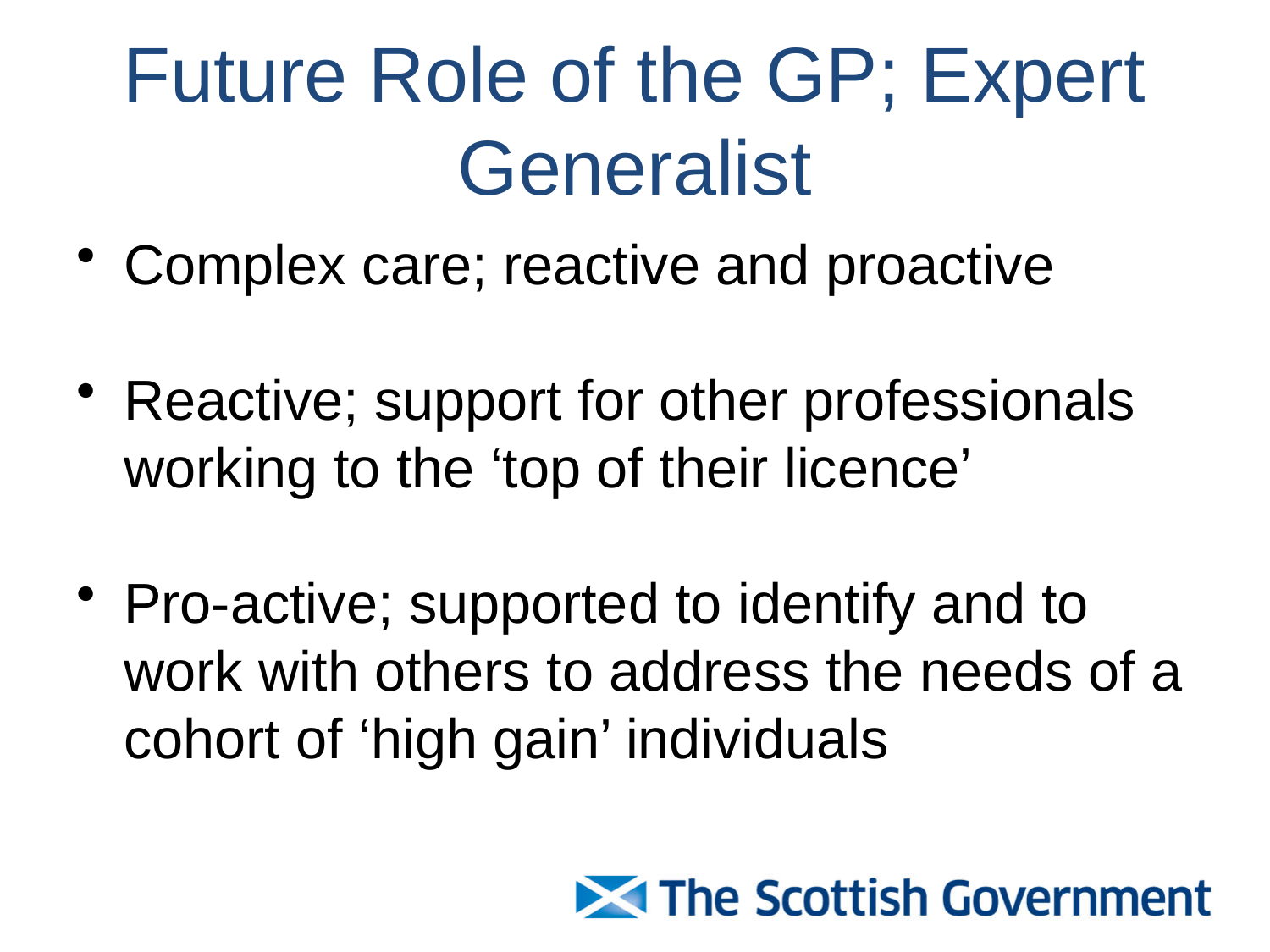

# Future Role of the GP; Expert Generalist
Complex care; reactive and proactive

Reactive; support for other professionals working to the ‘top of their licence’

Pro-active; supported to identify and to work with others to address the needs of a cohort of ‘high gain’ individuals